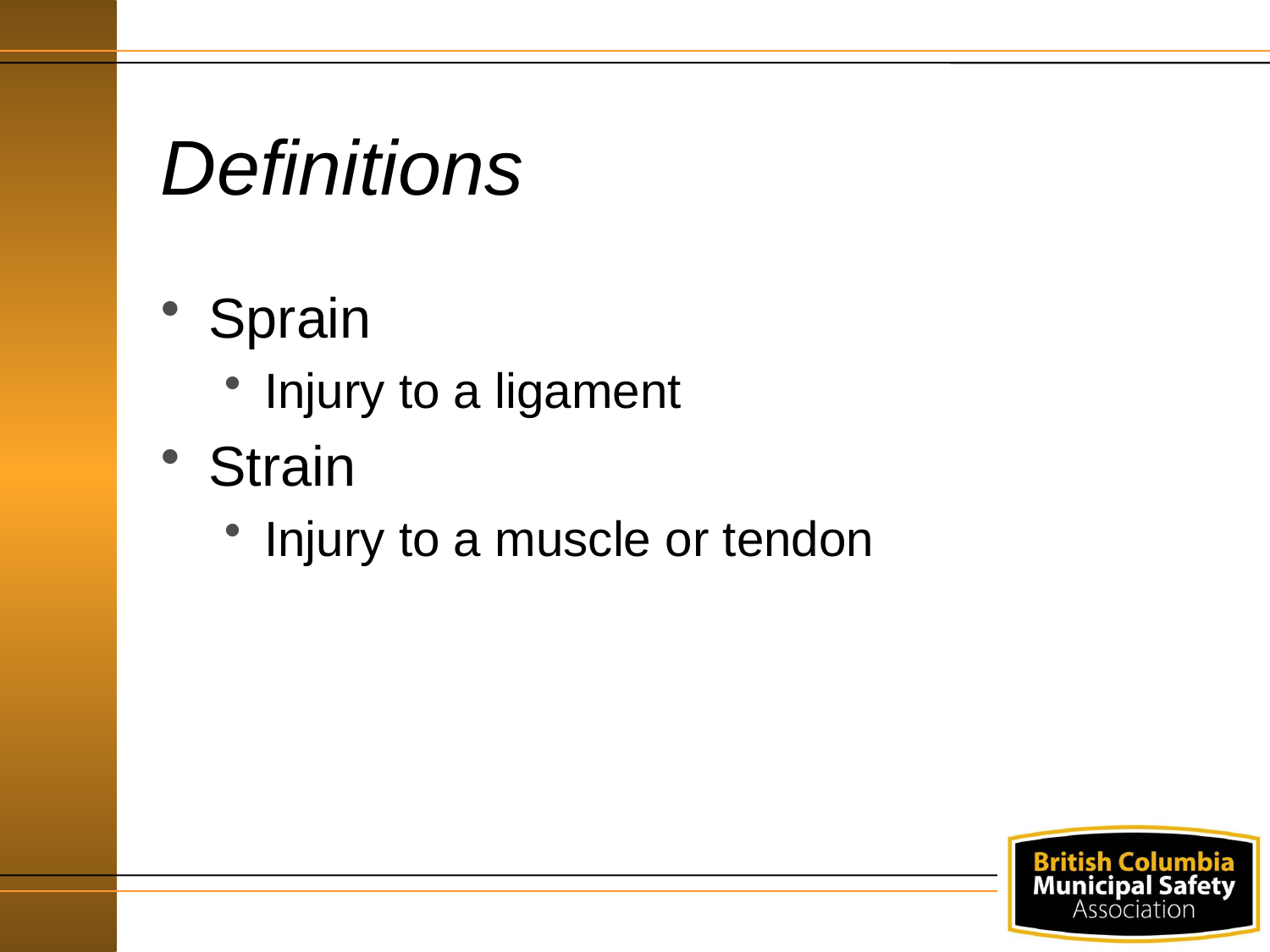

# Definitions
Sprain
Injury to a ligament
Strain
Injury to a muscle or tendon